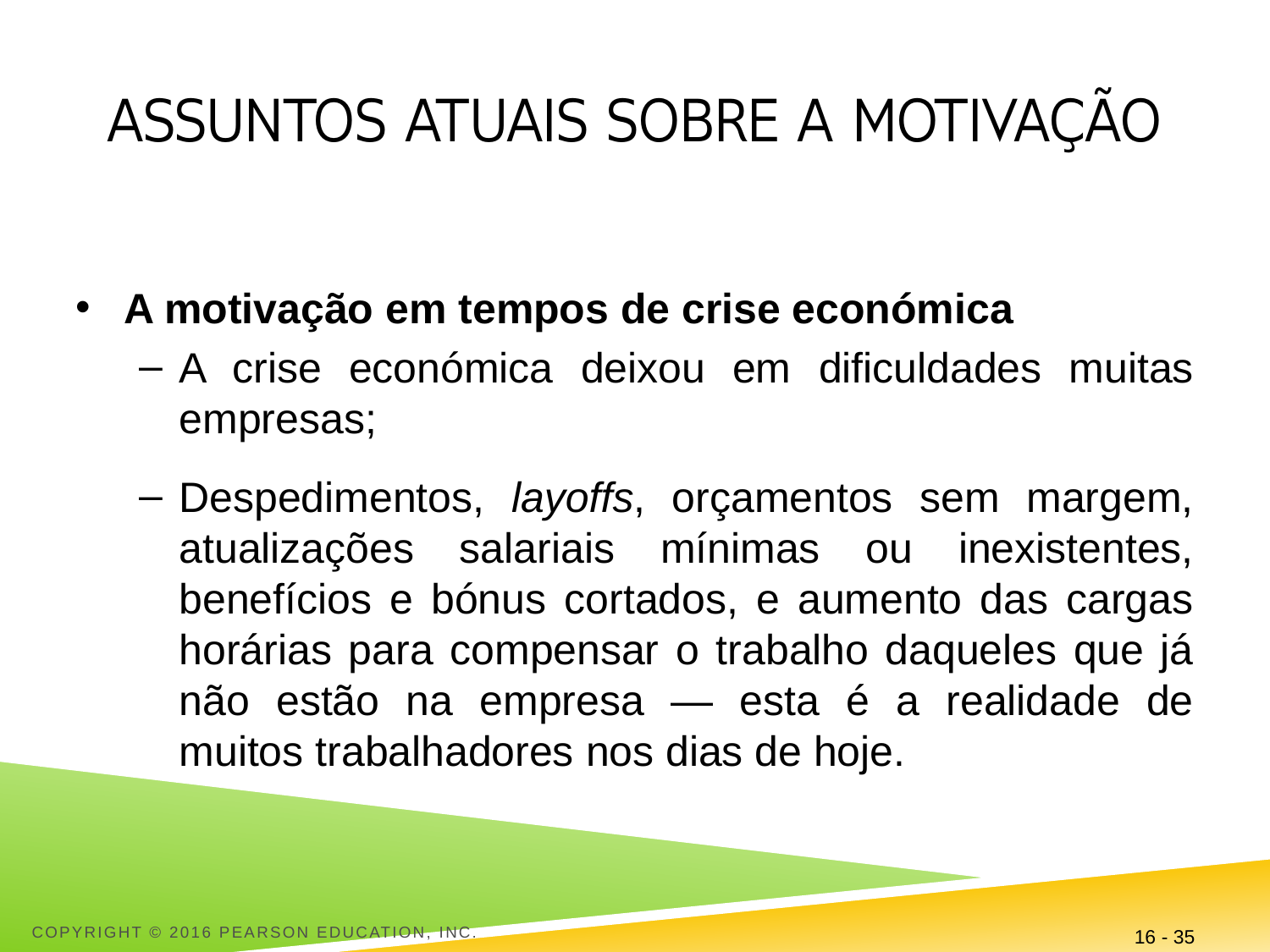

# Assuntos atuais sobre a motivação
A motivação em tempos de crise económica
A crise económica deixou em dificuldades muitas empresas;

Despedimentos, layoffs, orçamentos sem margem, atualizações salariais mínimas ou inexistentes, benefícios e bónus cortados, e aumento das cargas horárias para compensar o trabalho daqueles que já não estão na empresa — esta é a realidade de muitos trabalhadores nos dias de hoje.
Copyright © 2016 Pearson Education, Inc.
16 - 35